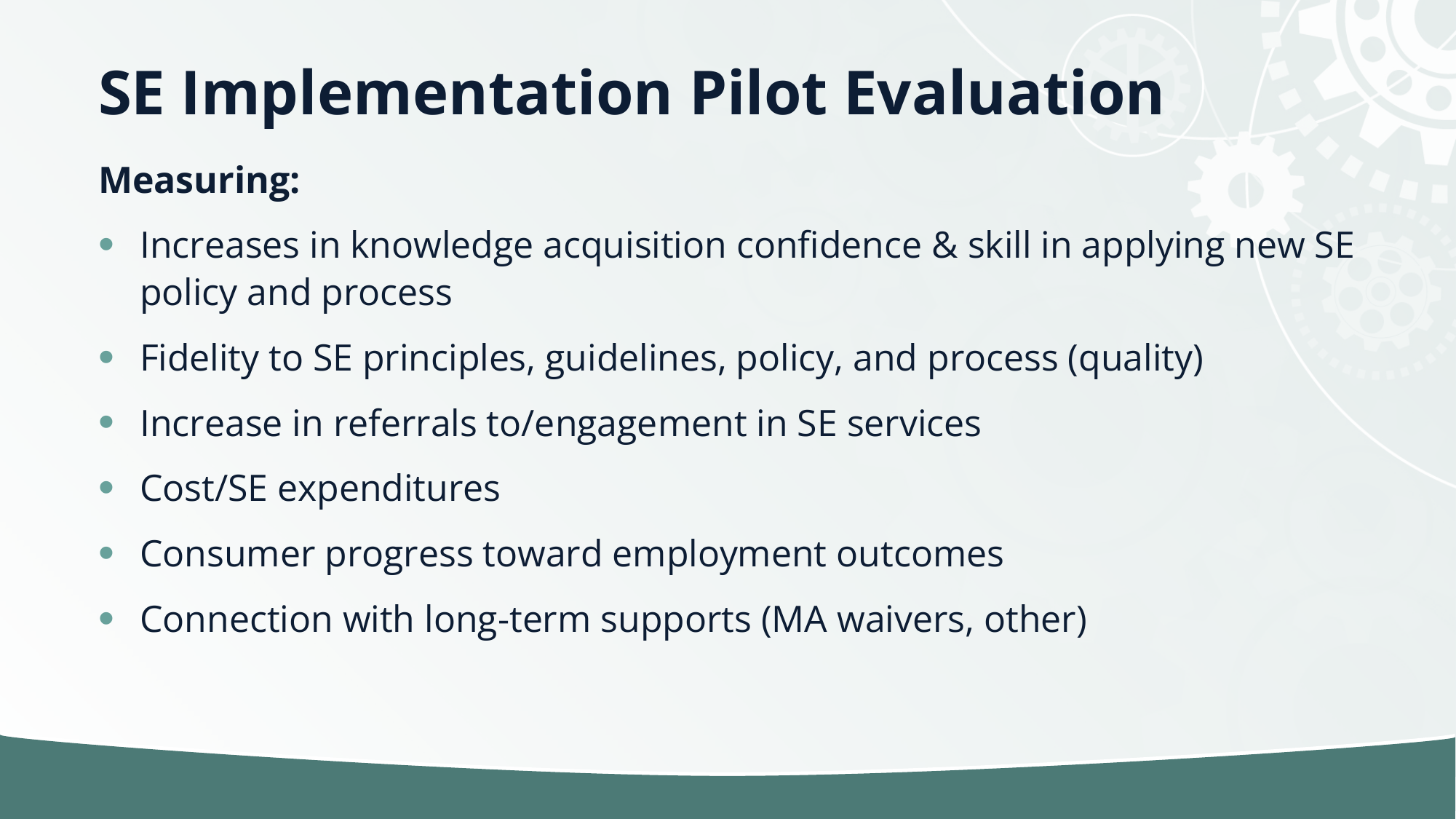

# SE Implementation Pilot Evaluation
Measuring:
Increases in knowledge acquisition confidence & skill in applying new SE policy and process
Fidelity to SE principles, guidelines, policy, and process (quality)
Increase in referrals to/engagement in SE services
Cost/SE expenditures
Consumer progress toward employment outcomes
Connection with long-term supports (MA waivers, other)